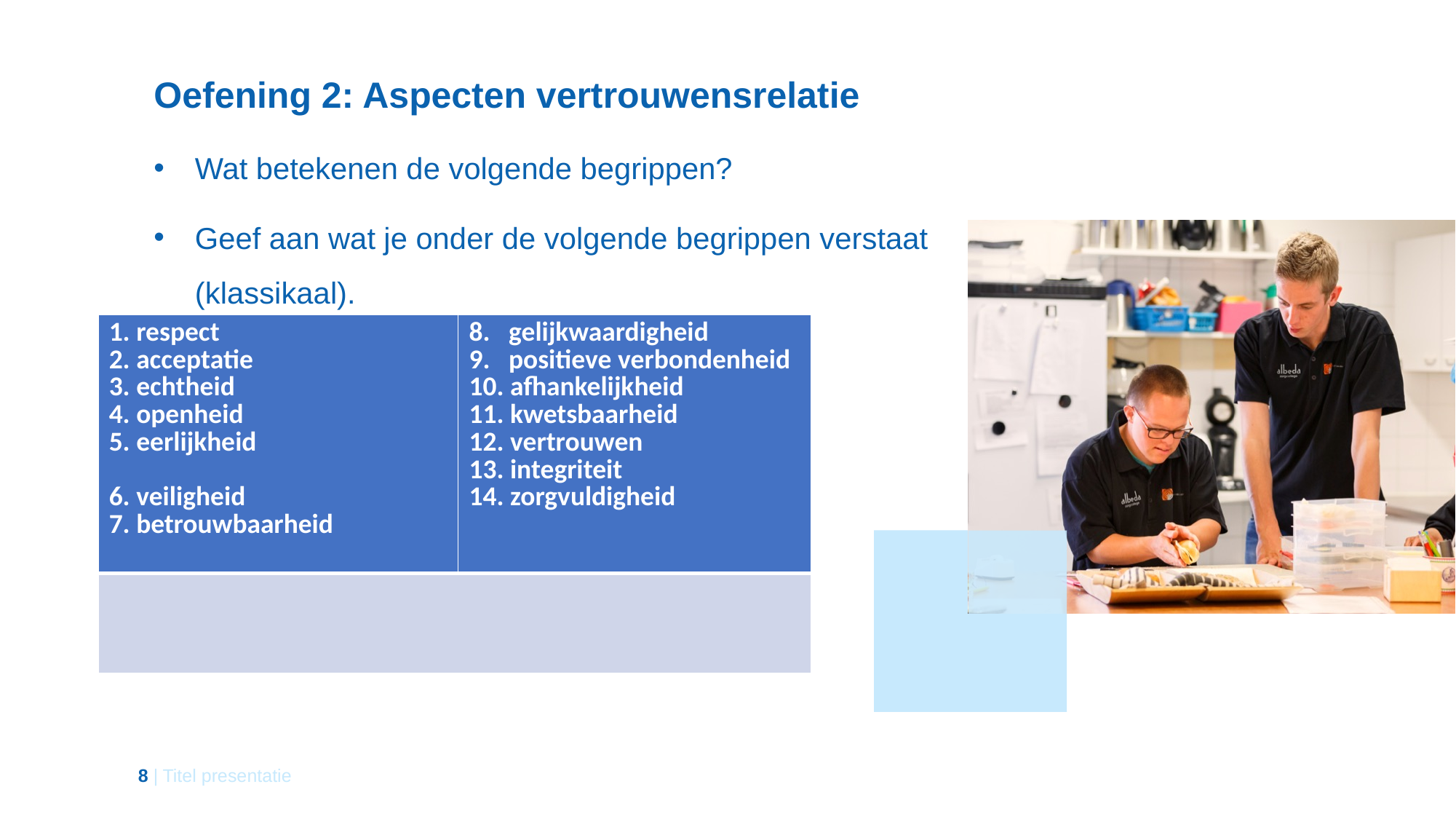

Oefening 2: Aspecten vertrouwensrelatie
Wat betekenen de volgende begrippen?
Geef aan wat je onder de volgende begrippen verstaat (klassikaal).

| 1. respect 2. acceptatie 3. echtheid 4. openheid 5. eerlijkheid 6. veiligheid 7. betrouwbaarheid | 8. gelijkwaardigheid 9. positieve verbondenheid 10. afhankelijkheid 11. kwetsbaarheid 12. vertrouwen 13. integriteit 14. zorgvuldigheid |
| --- | --- |
|  |  |
8 | Titel presentatie